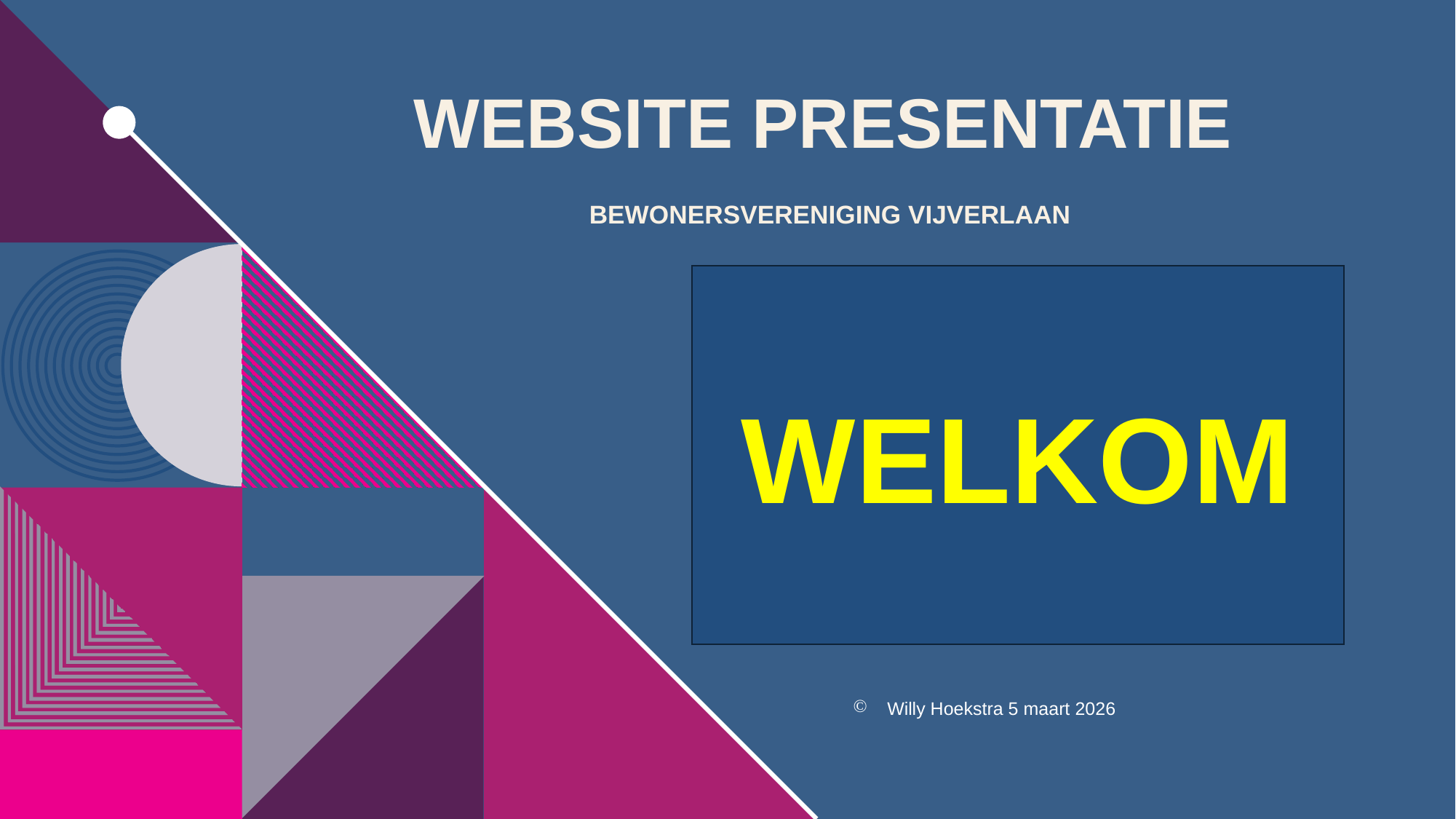

# Website PRESENTATIE Bewonersvereniging Vijverlaan
WELKOM
Willy Hoekstra 5 maart 2026